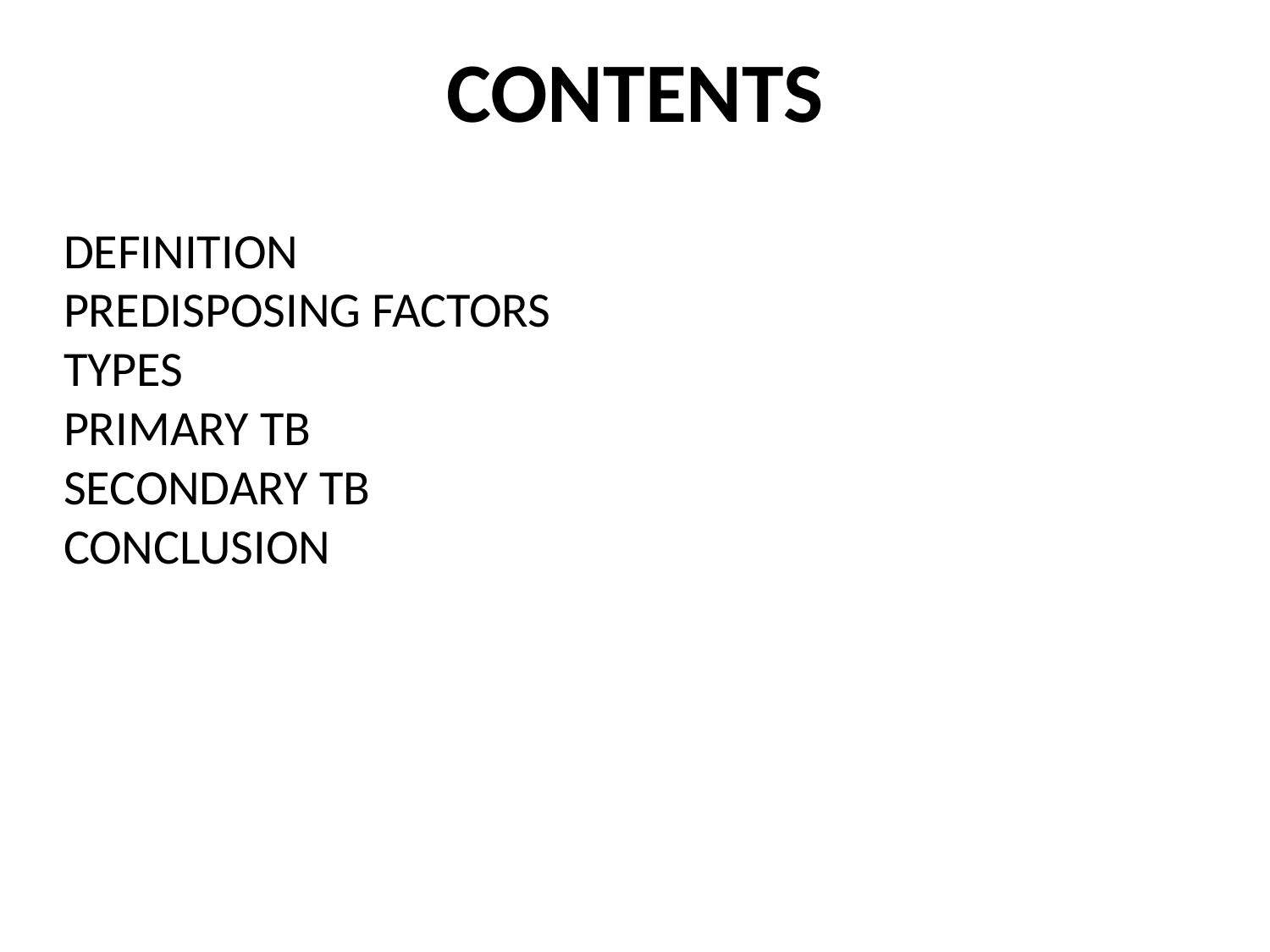

# CONTENTS
DEFINITION
PREDISPOSING FACTORS
TYPES
PRIMARY TB
SECONDARY TB
CONCLUSION